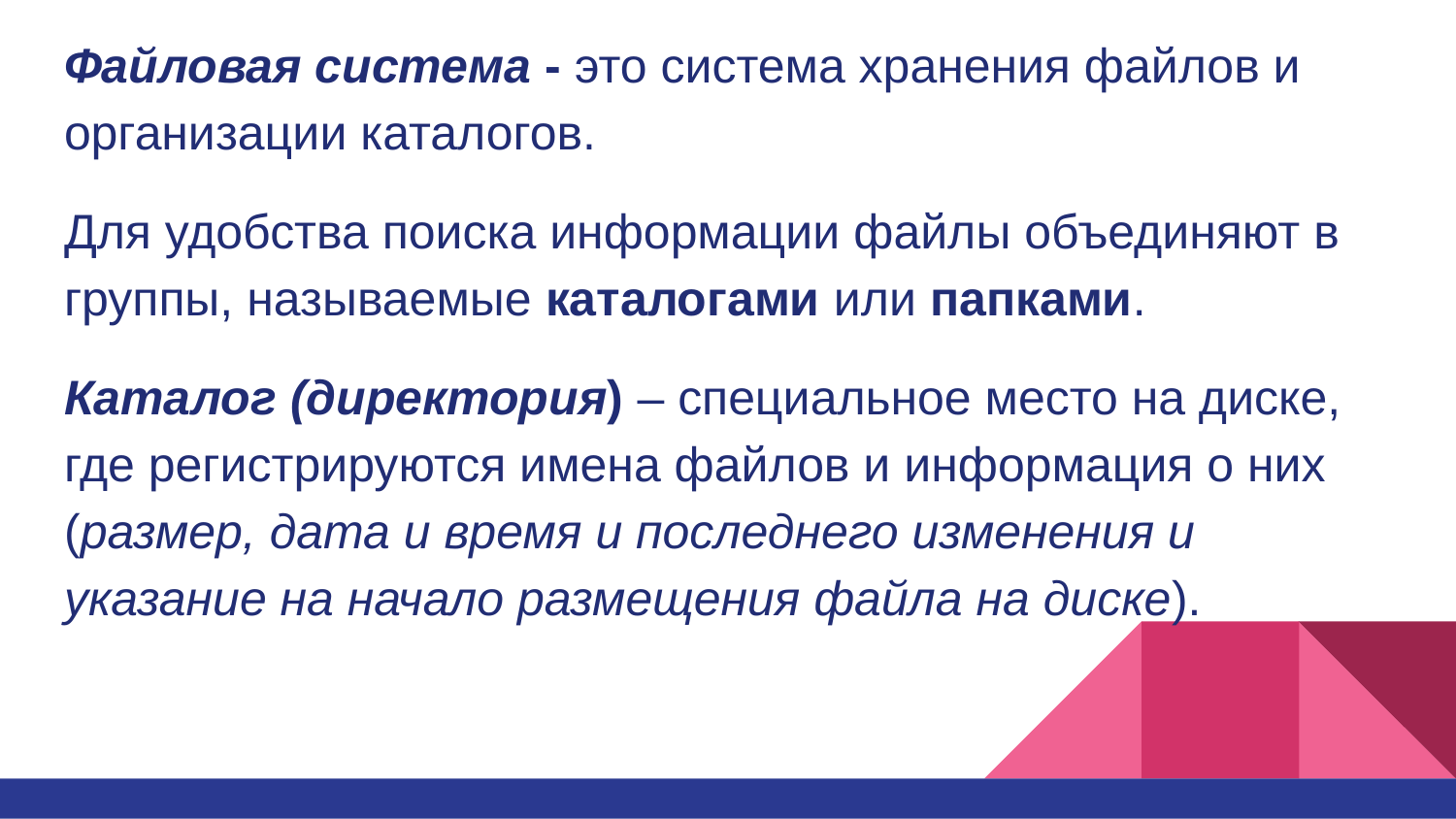

Файловая система - это система хранения файлов и организации каталогов.
Для удобства поиска информации файлы объединяют в группы, называемые каталогами или папками.
Каталог (директория) – специальное место на диске, где регистрируются имена файлов и информация о них (размер, дата и время и последнего изменения и указание на начало размещения файла на диске).